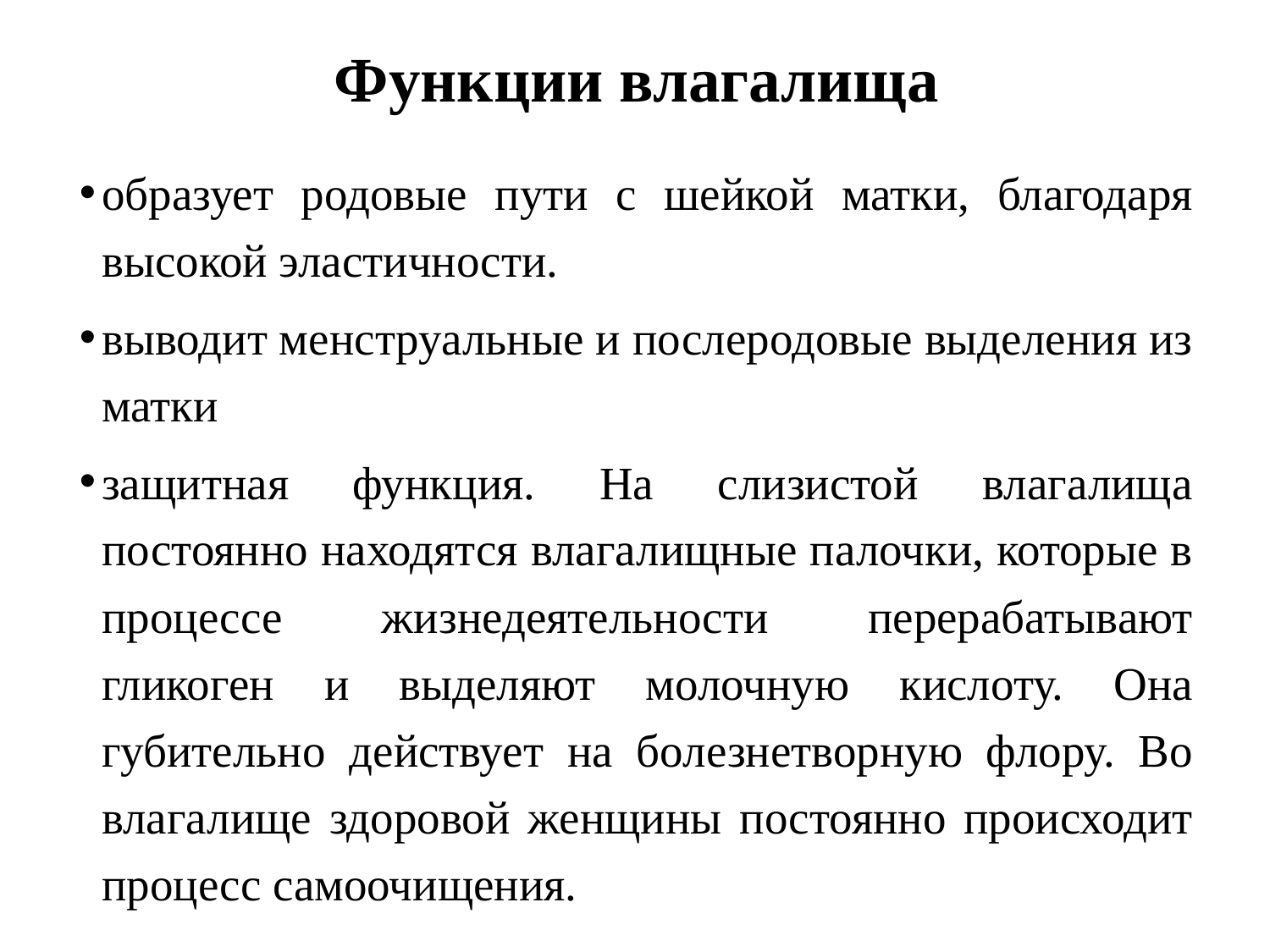

# Функции влагалища
образует родовые пути с шейкой матки, благодаря высокой эластичности.
выводит менструальные и послеродовые выделения из матки
защитная функция. На слизистой влагалища постоянно находятся влагалищные палочки, которые в процессе жизнедеятельности перерабатывают гликоген и выделяют молочную кислоту. Она губительно действует на болезнетворную флору. Во влагалище здоровой женщины постоянно происходит процесс самоочищения.